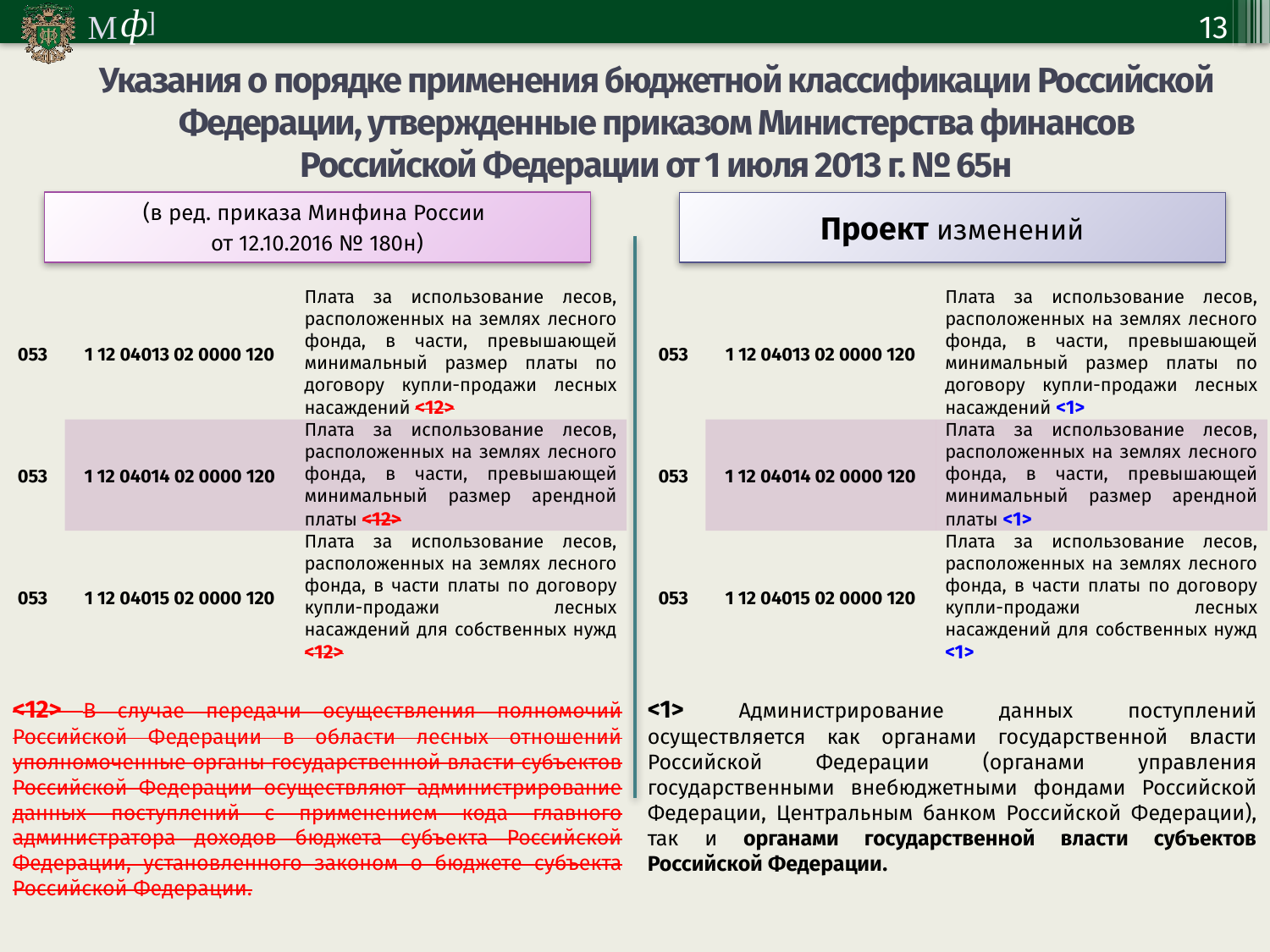

13
Указания о порядке применения бюджетной классификации Российской Федерации, утвержденные приказом Министерства финансов Российской Федерации от 1 июля 2013 г. № 65н
(в ред. приказа Минфина России
от 12.10.2016 № 180н)
Проект изменений
| 053 | 1 12 04013 02 0000 120 | Плата за использование лесов, расположенных на землях лесного фонда, в части, превышающей минимальный размер платы по договору купли-продажи лесных насаждений <12> |
| --- | --- | --- |
| 053 | 1 12 04014 02 0000 120 | Плата за использование лесов, расположенных на землях лесного фонда, в части, превышающей минимальный размер арендной платы <12> |
| 053 | 1 12 04015 02 0000 120 | Плата за использование лесов, расположенных на землях лесного фонда, в части платы по договору купли-продажи лесных насаждений для собственных нужд <12> |
| 053 | 1 12 04013 02 0000 120 | Плата за использование лесов, расположенных на землях лесного фонда, в части, превышающей минимальный размер платы по договору купли-продажи лесных насаждений <1> |
| --- | --- | --- |
| 053 | 1 12 04014 02 0000 120 | Плата за использование лесов, расположенных на землях лесного фонда, в части, превышающей минимальный размер арендной платы <1> |
| 053 | 1 12 04015 02 0000 120 | Плата за использование лесов, расположенных на землях лесного фонда, в части платы по договору купли-продажи лесных насаждений для собственных нужд <1> |
<12> В случае передачи осуществления полномочий Российской Федерации в области лесных отношений уполномоченные органы государственной власти субъектов Российской Федерации осуществляют администрирование данных поступлений с применением кода главного администратора доходов бюджета субъекта Российской Федерации, установленного законом о бюджете субъекта Российской Федерации.
<1> Администрирование данных поступлений осуществляется как органами государственной власти Российской Федерации (органами управления государственными внебюджетными фондами Российской Федерации, Центральным банком Российской Федерации), так и органами государственной власти субъектов Российской Федерации.